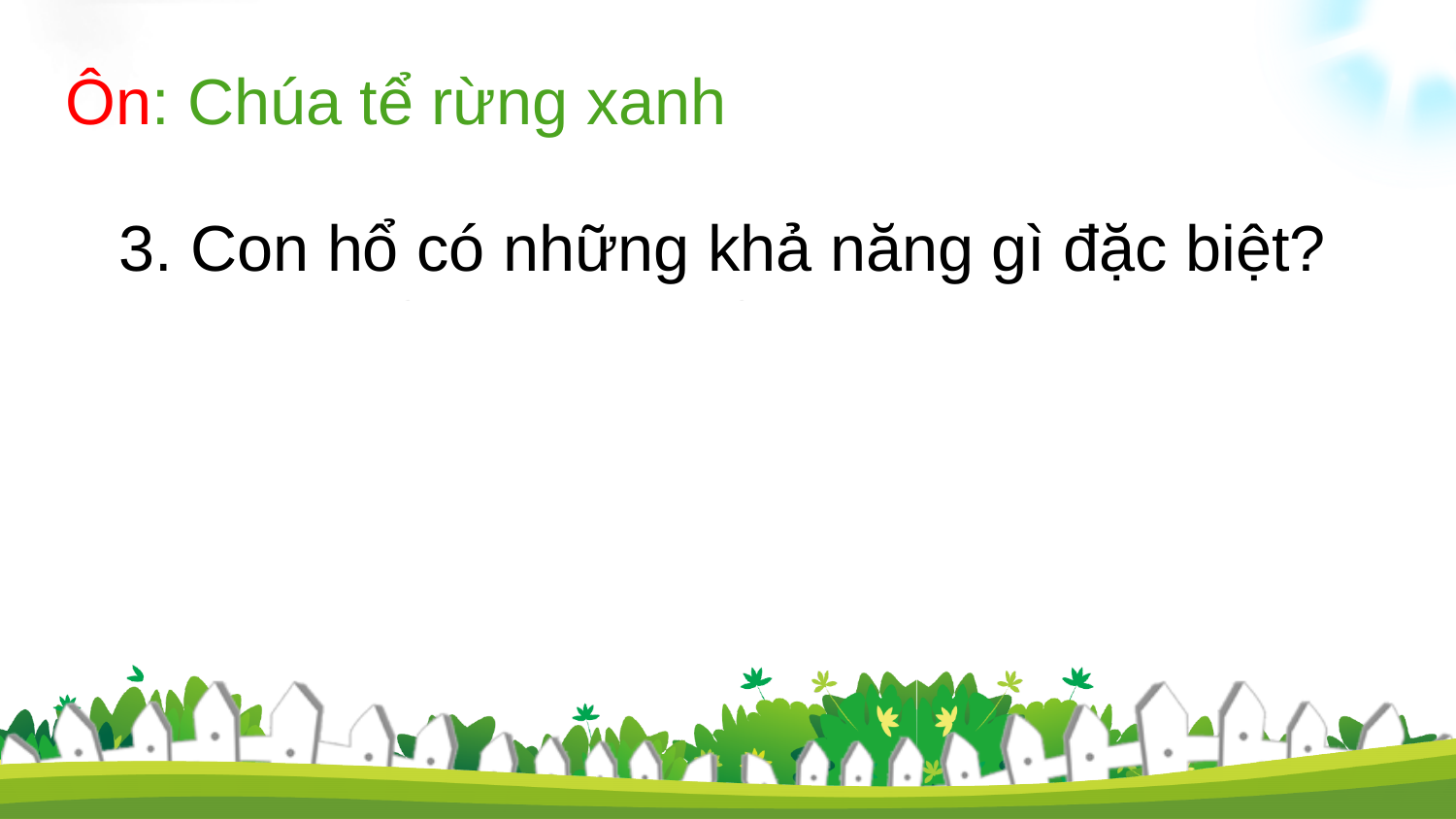

Ôn: Chúa tể rừng xanh
3. Con hổ có những khả năng gì đặc biệt?
Con vật nào là chúa tể của rừng xanh?

2. Nó ăn gì? Nó sống ở đâu?